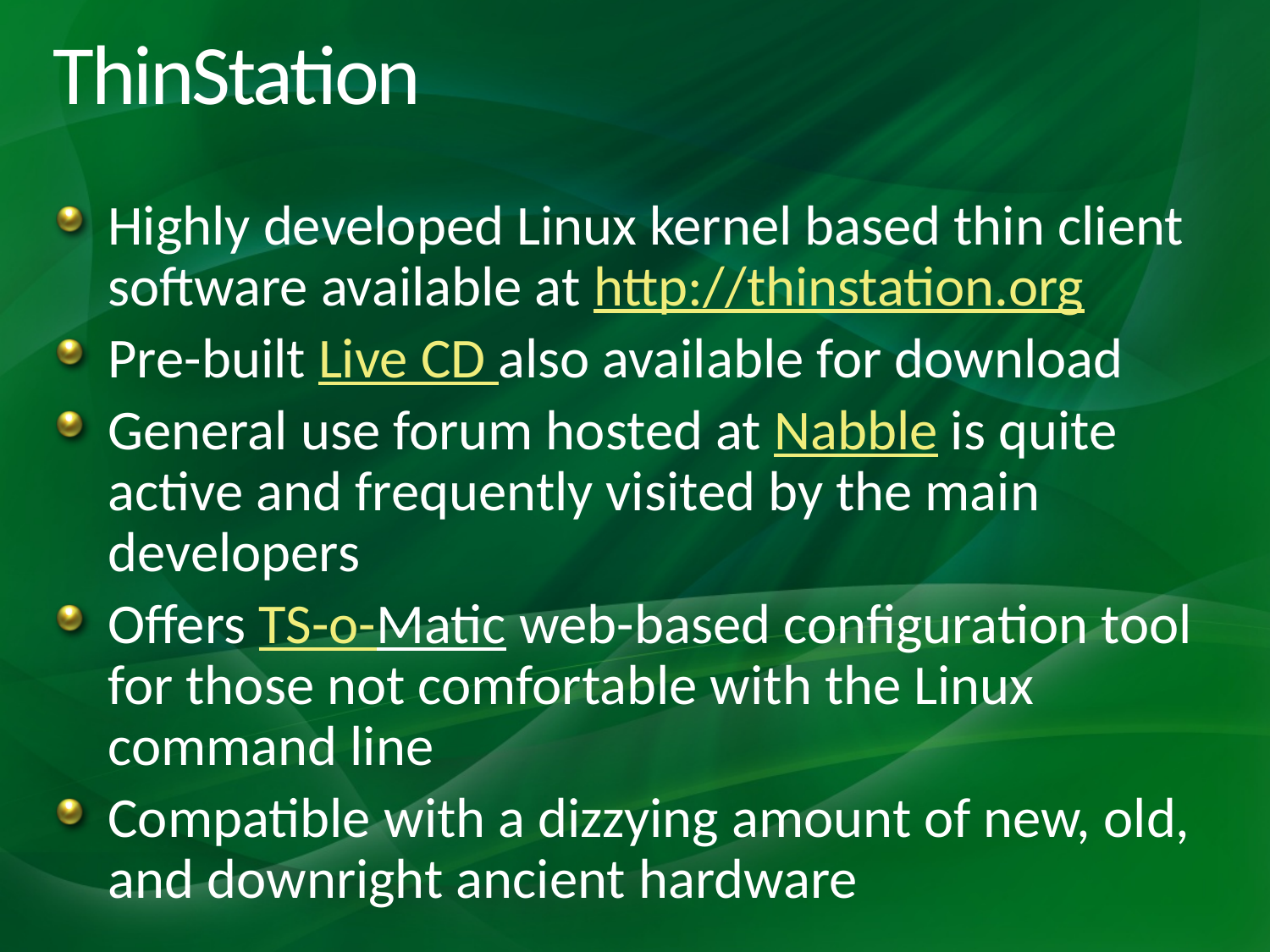

# ThinStation
Highly developed Linux kernel based thin client software available at http://thinstation.org
Pre-built Live CD also available for download
General use forum hosted at Nabble is quite active and frequently visited by the main developers
Offers TS-o-Matic web-based configuration tool for those not comfortable with the Linux command line
Compatible with a dizzying amount of new, old, and downright ancient hardware